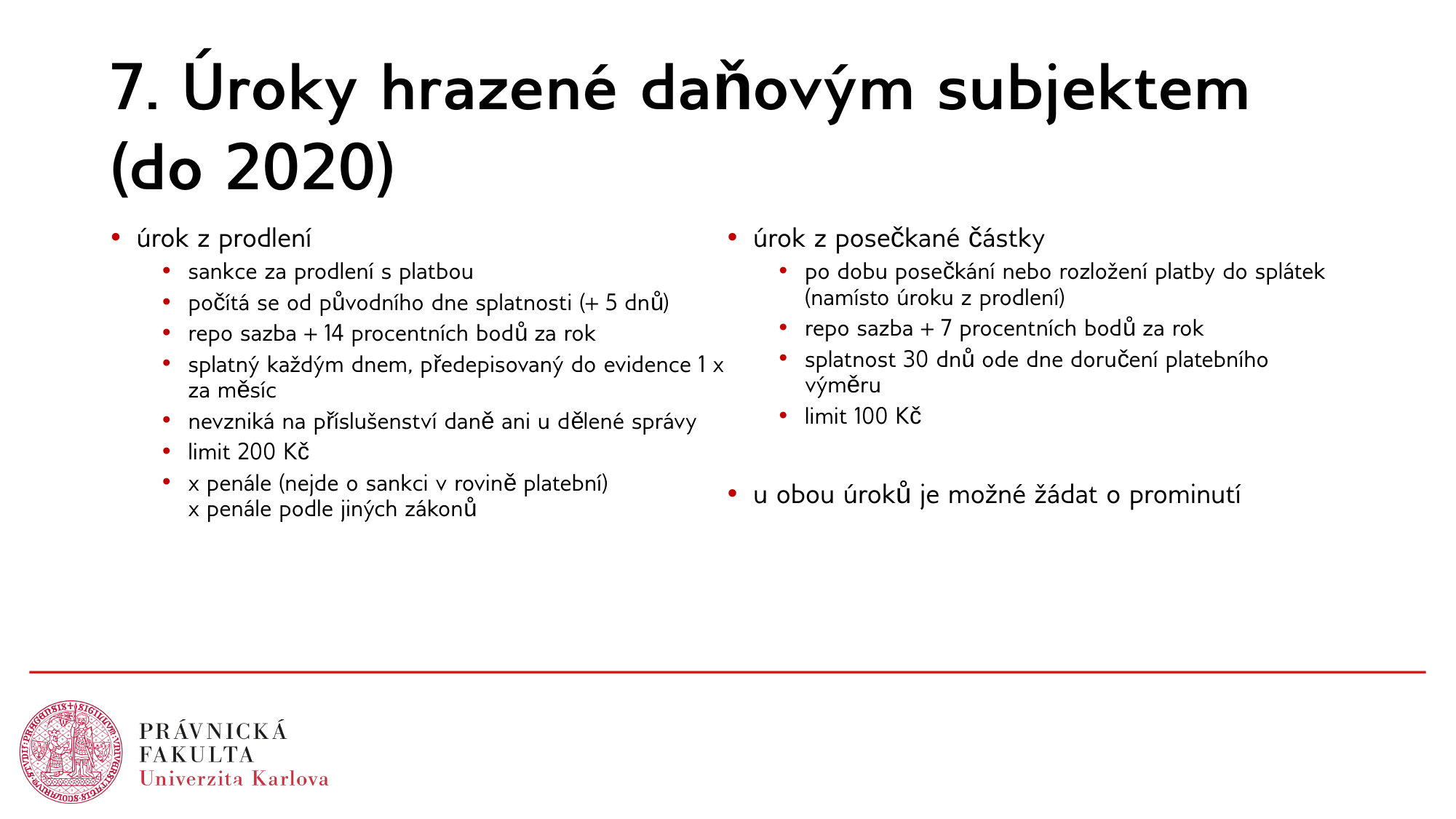

# 7. Úroky hrazené daňovým subjektem (do 2020)
úrok z prodlení
sankce za prodlení s platbou
počítá se od původního dne splatnosti (+ 5 dnů)
repo sazba + 14 procentních bodů za rok
splatný každým dnem, předepisovaný do evidence 1 x za měsíc
nevzniká na příslušenství daně ani u dělené správy
limit 200 Kč
x penále (nejde o sankci v rovině platební)
x penále podle jiných zákonů

úrok z posečkané částky
po dobu posečkání nebo rozložení platby do splátek
(namísto úroku z prodlení)
repo sazba + 7 procentních bodů za rok
splatnost 30 dnů ode dne doručení platebního výměru
limit 100 Kč

u obou úroků je možné žádat o prominutí

14